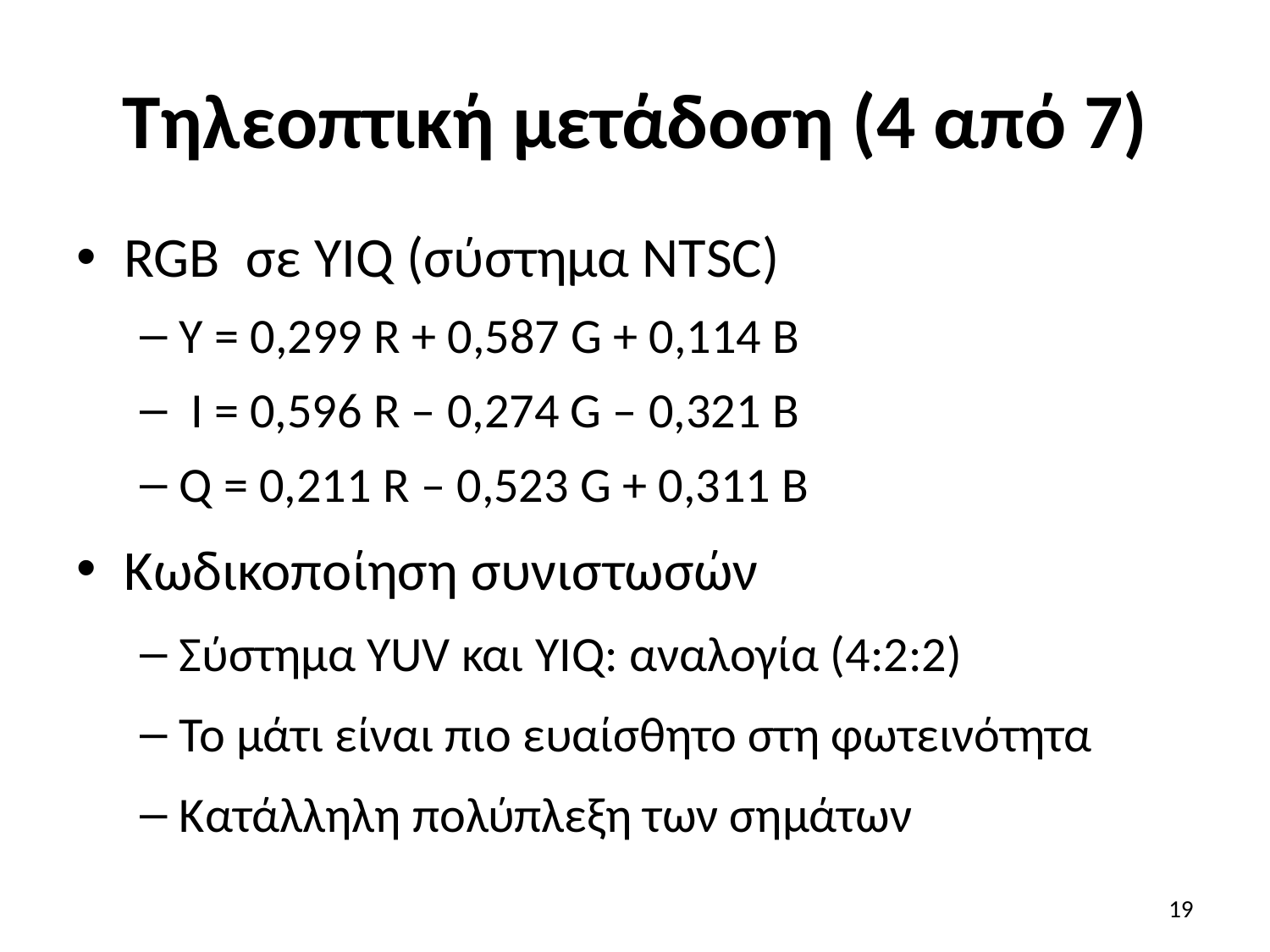

# Τηλεοπτική μετάδοση (4 από 7)
RGB  σε YIQ (σύστημα NTSC)
Y = 0,299 R + 0,587 G + 0,114 B
 I = 0,596 R – 0,274 G – 0,321 B
Q = 0,211 R – 0,523 G + 0,311 B
Κωδικοποίηση συνιστωσών
Σύστημα YUV και YIQ: αναλογία (4:2:2)
Το μάτι είναι πιο ευαίσθητο στη φωτεινότητα
Κατάλληλη πολύπλεξη των σημάτων

19